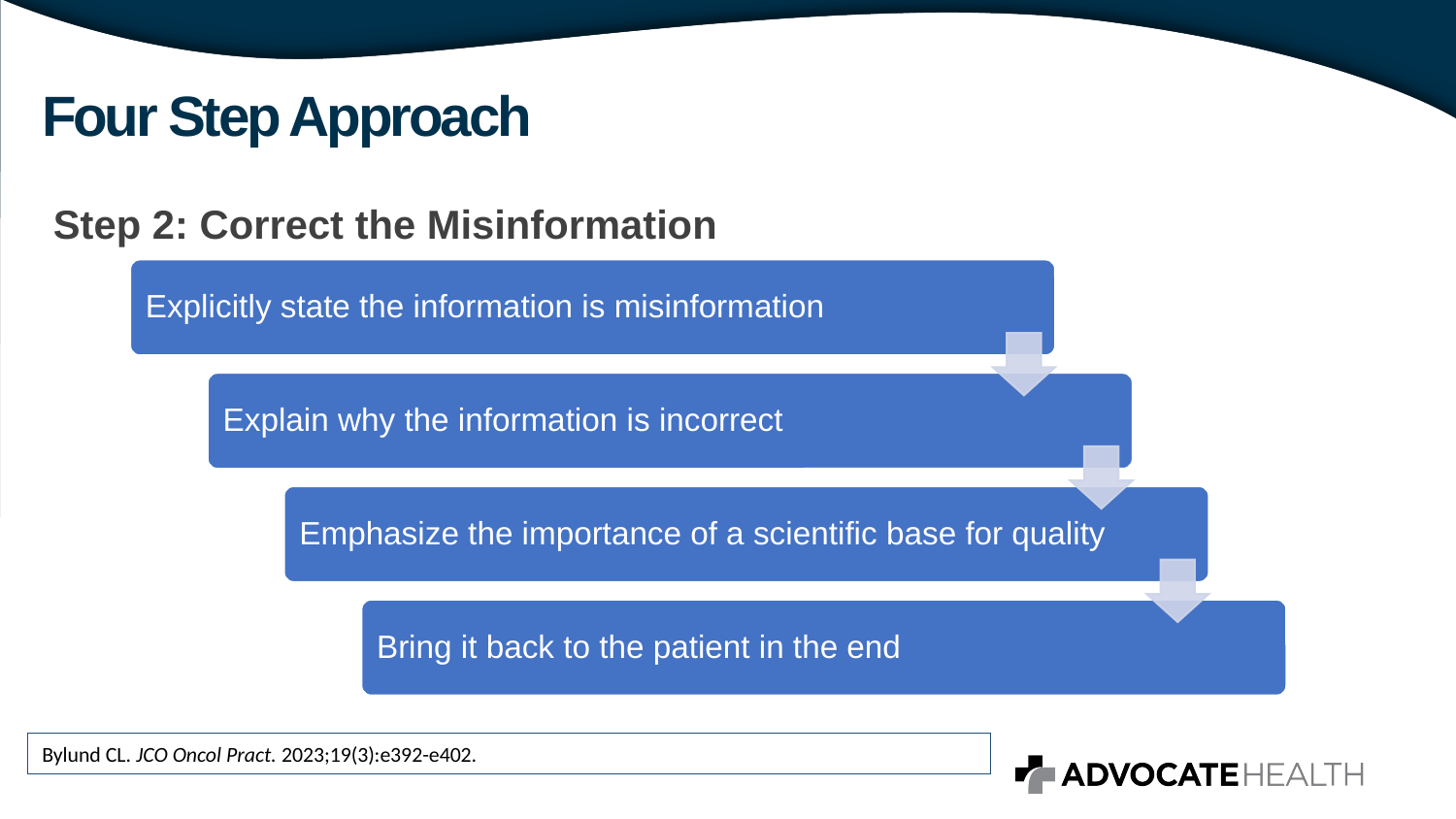

# Four Step Approach
Step 2: Correct the Misinformation

Explicitly state the information is misinformation
Explain why the information is incorrect
Emphasize the importance of a scientific base for quality
Bring it back to the patient in the end

Bylund CL. JCO Oncol Pract. 2023;19(3):e392-e402.